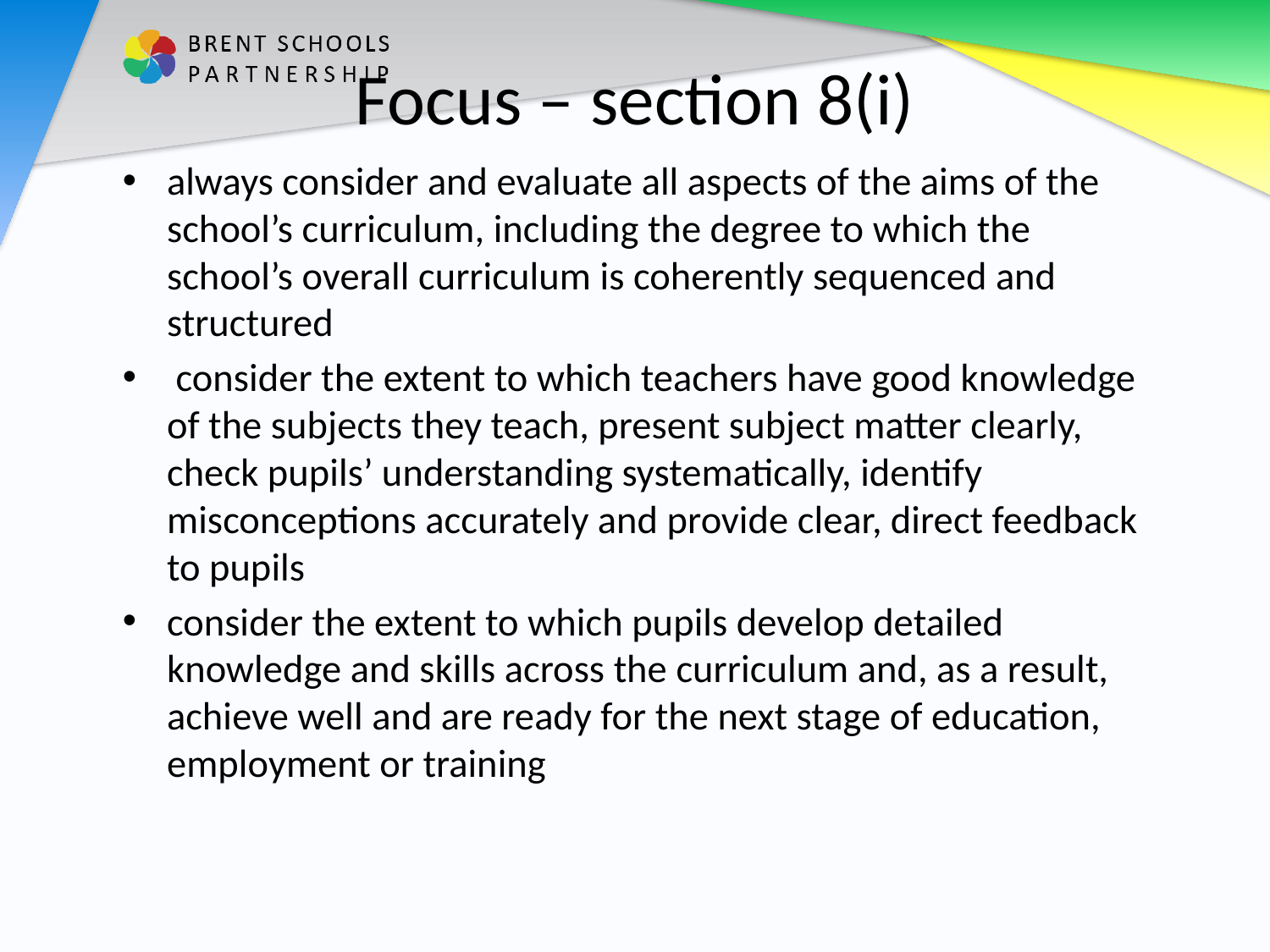

# Focus – section 8(i)
always consider and evaluate all aspects of the aims of the school’s curriculum, including the degree to which the school’s overall curriculum is coherently sequenced and structured
 consider the extent to which teachers have good knowledge of the subjects they teach, present subject matter clearly, check pupils’ understanding systematically, identify misconceptions accurately and provide clear, direct feedback to pupils
consider the extent to which pupils develop detailed knowledge and skills across the curriculum and, as a result, achieve well and are ready for the next stage of education, employment or training